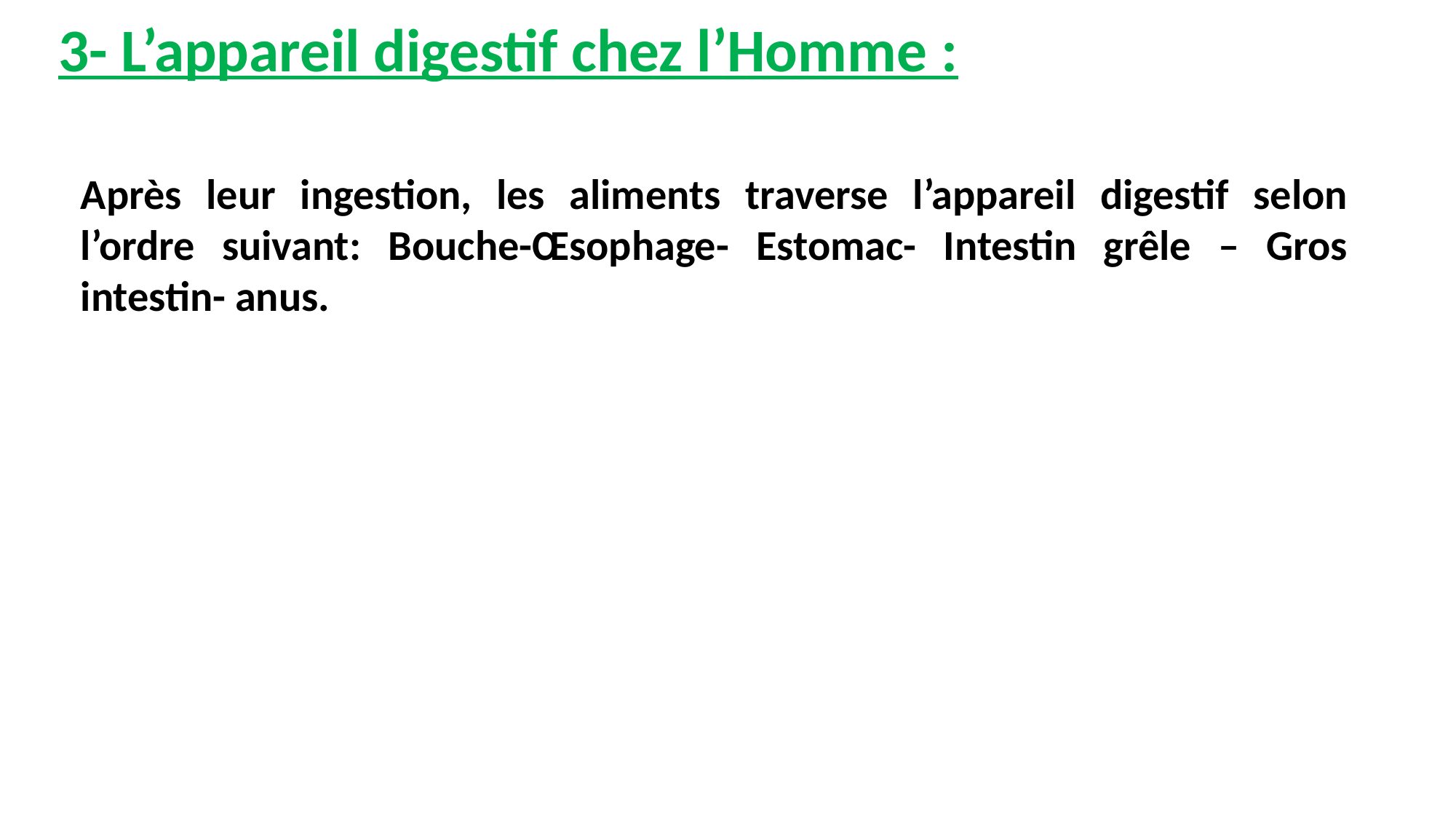

3- L’appareil digestif chez l’Homme :
Après leur ingestion, les aliments traverse l’appareil digestif selon l’ordre suivant: Bouche-Œsophage- Estomac- Intestin grêle – Gros intestin- anus.